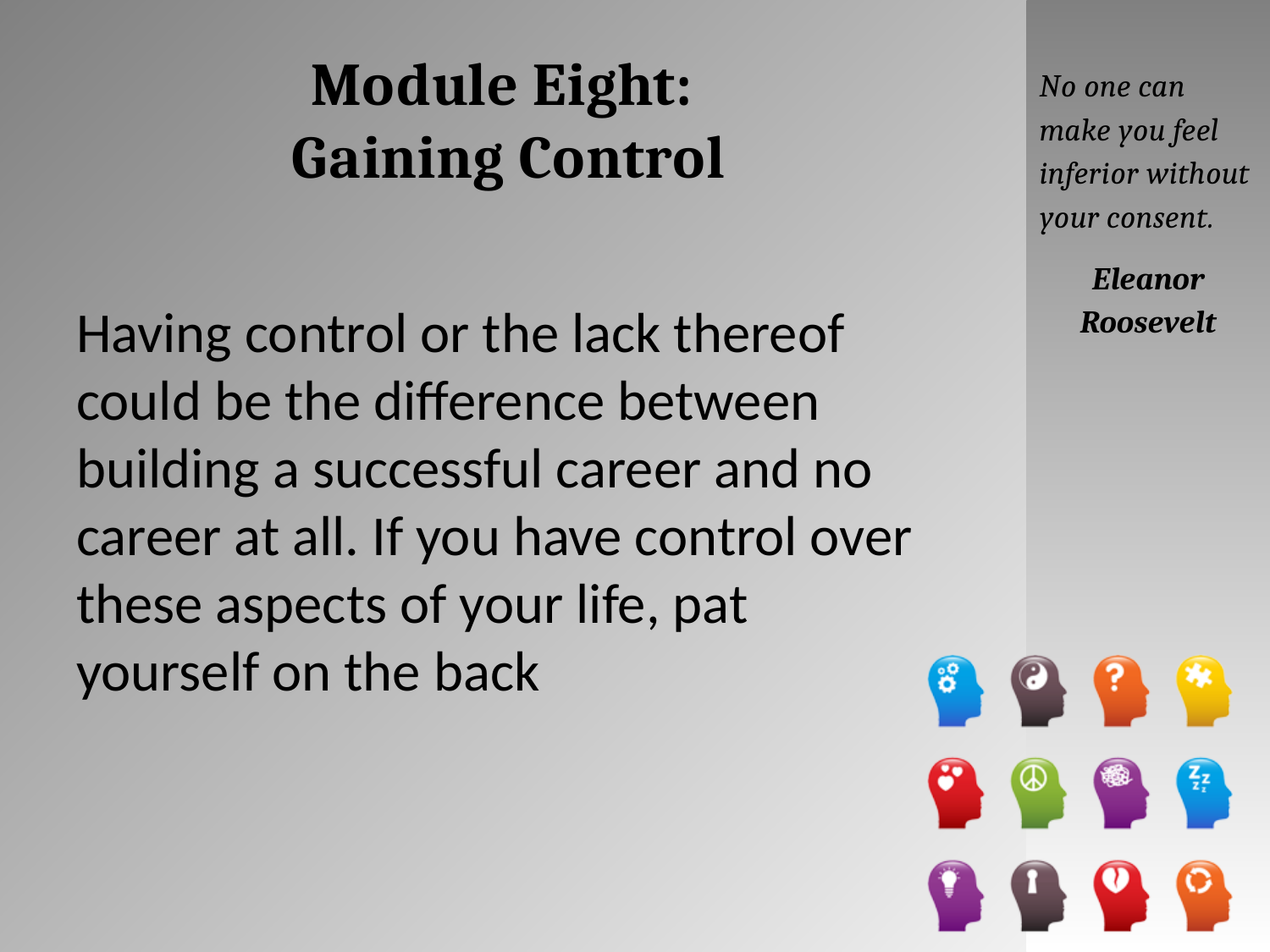

# Module Eight: Gaining Control
No one can make you feel inferior without your consent.
Eleanor Roosevelt
Having control or the lack thereof could be the difference between building a successful career and no career at all. If you have control over these aspects of your life, pat yourself on the back